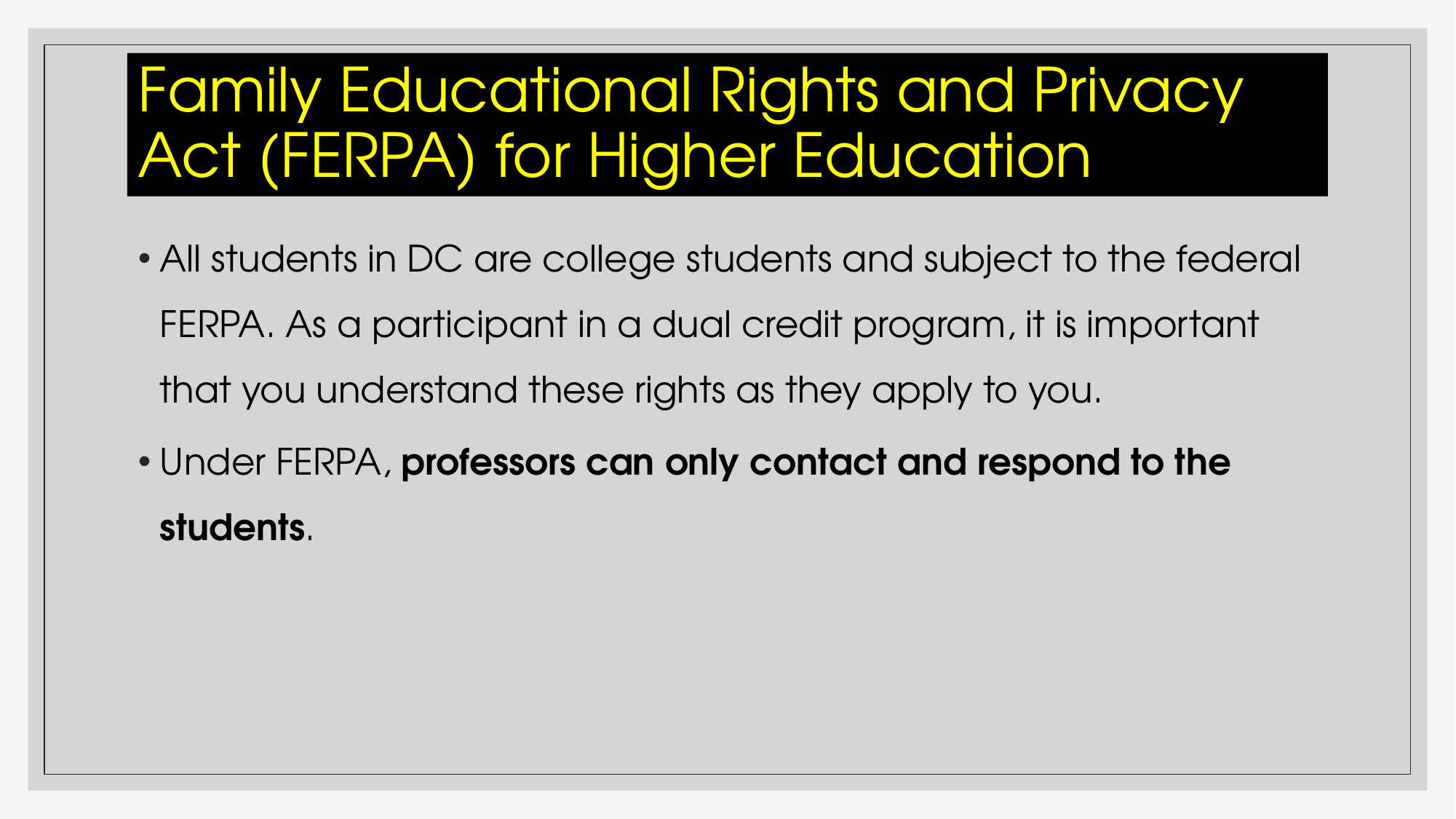

# Family Educational Rights and Privacy Act (FERPA) for Higher Education
All students in DC are college students and subject to the federal FERPA. As a participant in a dual credit program, it is important that you understand these rights as they apply to you.
Under FERPA, professors can only contact and respond to the students.